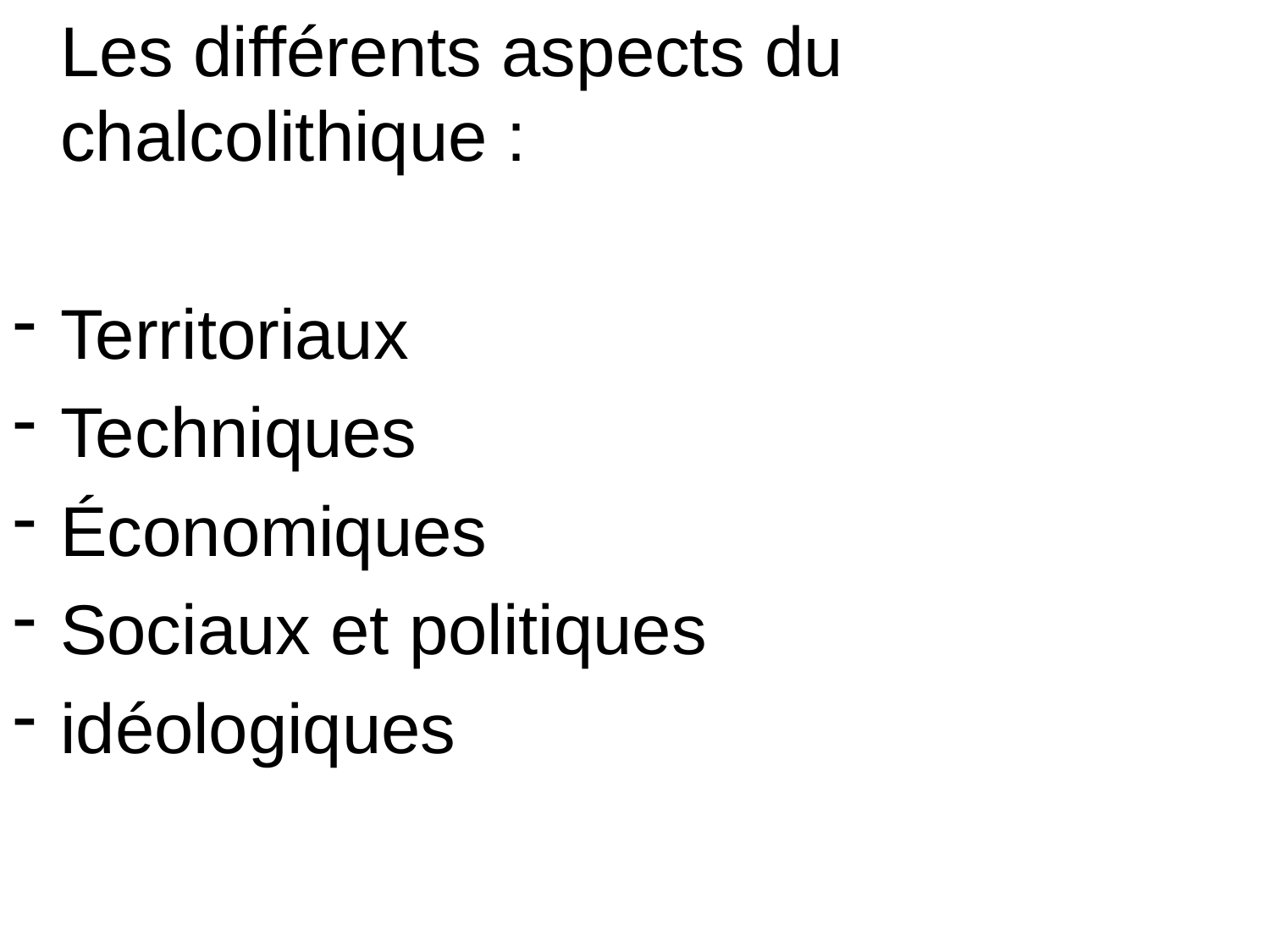

Les différents aspects du chalcolithique :

Territoriaux
Techniques
Économiques
Sociaux et politiques
idéologiques
#